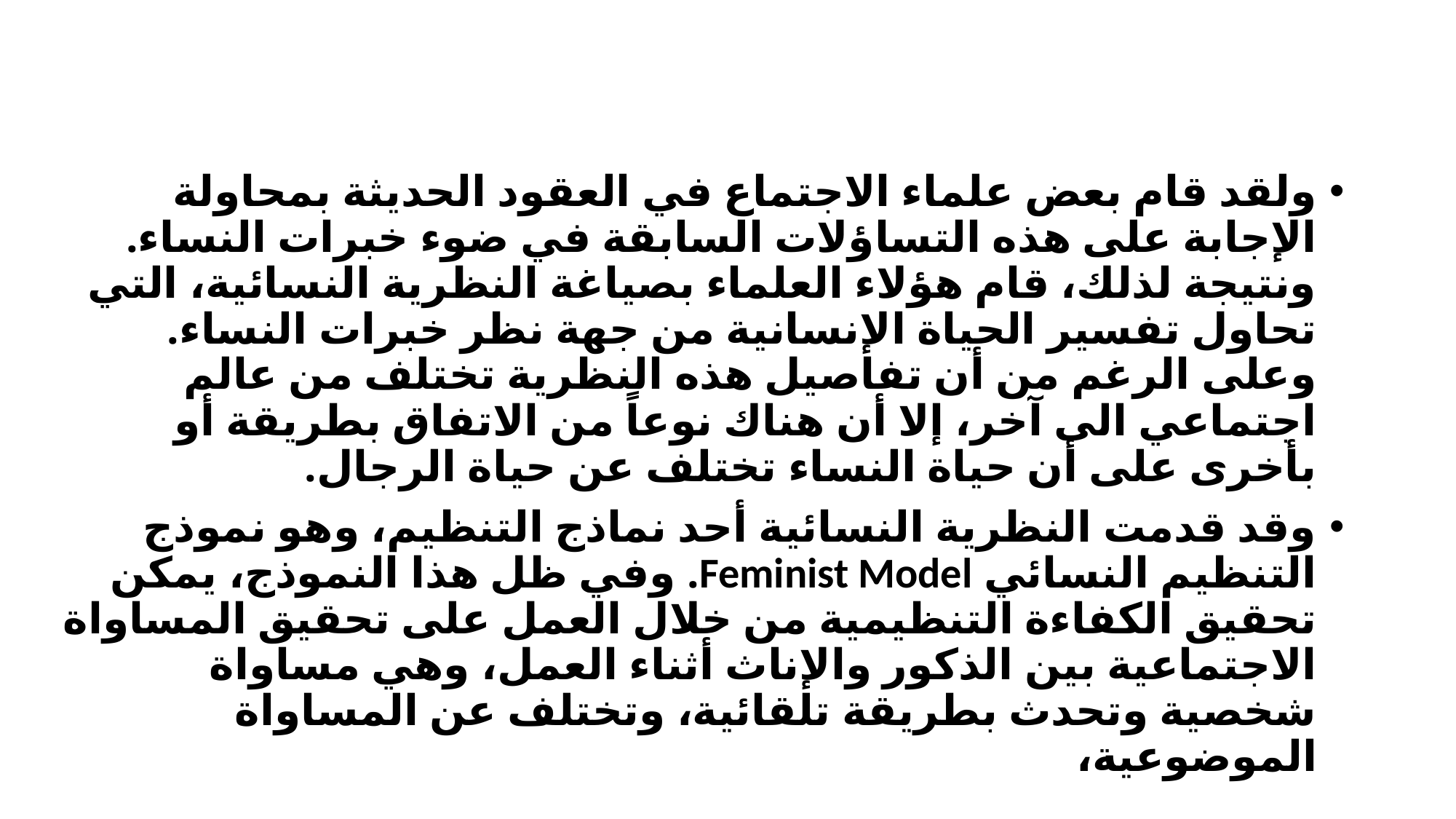

ولقد قام بعض علماء الاجتماع في العقود الحديثة بمحاولة الإجابة على هذه التساؤلات السابقة في ضوء خبرات النساء. ونتيجة لذلك، قام هؤلاء العلماء بصياغة النظرية النسائية، التي تحاول تفسير الحياة الإنسانية من جهة نظر خبرات النساء. وعلى الرغم من أن تفاصيل هذه النظرية تختلف من عالم اجتماعي الى آخر، إلا أن هناك نوعاً من الاتفاق بطريقة أو بأخرى على أن حياة النساء تختلف عن حياة الرجال.
	وقد قدمت النظرية النسائية أحد نماذج التنظيم، وهو نموذج التنظيم النسائي Feminist Model. وفي ظل هذا النموذج، يمكن تحقيق الكفاءة التنظيمية من خلال العمل على تحقيق المساواة الاجتماعية بين الذكور والإناث أثناء العمل، وهي مساواة شخصية وتحدث بطريقة تلقائية، وتختلف عن المساواة الموضوعية،